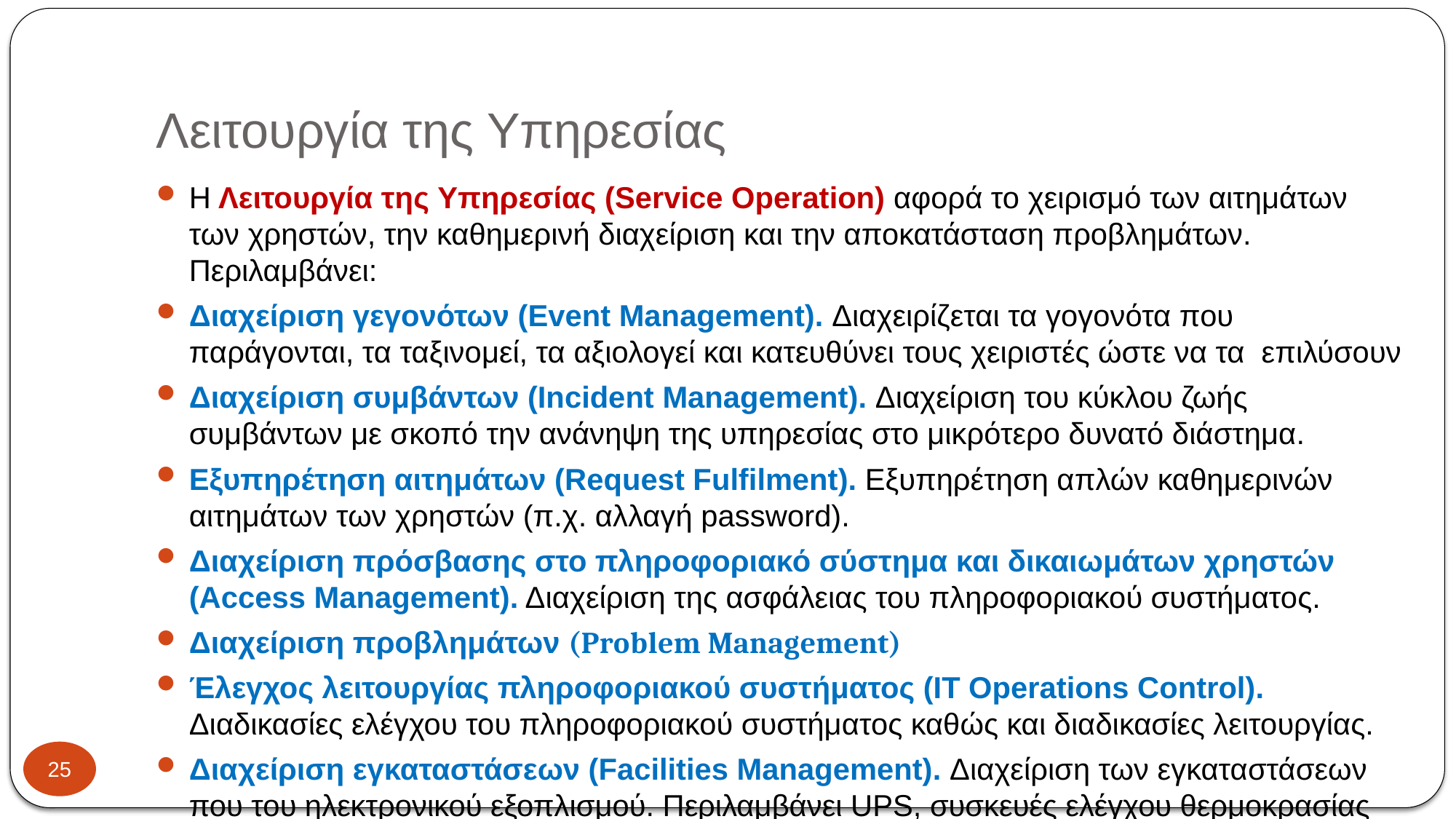

# Λειτουργία της Υπηρεσίας
Η Λειτουργία της Υπηρεσίας (Service Operation) αφορά το χειρισμό των αιτημάτων των χρηστών, την καθημερινή διαχείριση και την αποκατάσταση προβλημάτων.  Περιλαμβάνει:
Διαχείριση γεγονότων (Event Management). Διαχειρίζεται τα γογονότα που παράγονται, τα ταξινομεί, τα αξιολογεί και κατευθύνει τους χειριστές ώστε να τα  επιλύσουν
Διαχείριση συμβάντων (Incident Management). Διαχείριση του κύκλου ζωής συμβάντων με σκοπό την ανάνηψη της υπηρεσίας στο μικρότερο δυνατό διάστημα.
Εξυπηρέτηση αιτημάτων (Request Fulfilment). Εξυπηρέτηση απλών καθημερινών αιτημάτων των χρηστών (π.χ. αλλαγή password).
Διαχείριση πρόσβασης στο πληροφοριακό σύστημα και δικαιωμάτων χρηστών (Access Management). Διαχείριση της ασφάλειας του πληροφοριακού συστήματος.
Διαχείριση προβλημάτων (Problem Management)
Έλεγχος λειτουργίας πληροφοριακού συστήματος (IT Operations Control). Διαδικασίες ελέγχου του πληροφοριακού συστήματος καθώς και διαδικασίες λειτουργίας.
Διαχείριση εγκαταστάσεων (Facilities Management). Διαχείριση των εγκαταστάσεων που του ηλεκτρονικού εξοπλισμού. Περιλαμβάνει UPS, συσκευές ελέγχου θερμοκρασίας κ.ά.
25